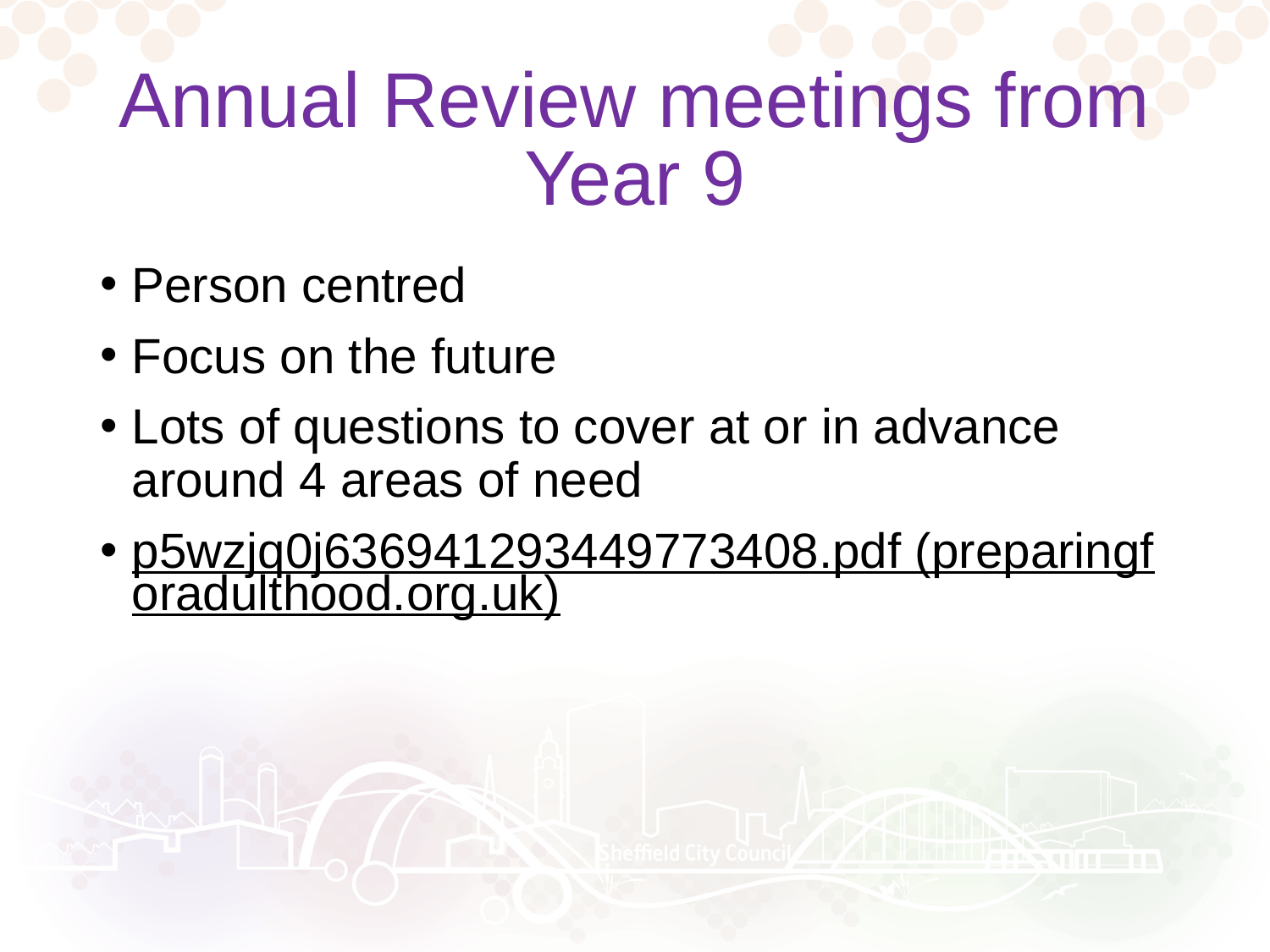

# Annual Review meetings from Year 9
Person centred
Focus on the future
Lots of questions to cover at or in advance around 4 areas of need
p5wzjq0j636941293449773408.pdf (preparingforadulthood.org.uk)